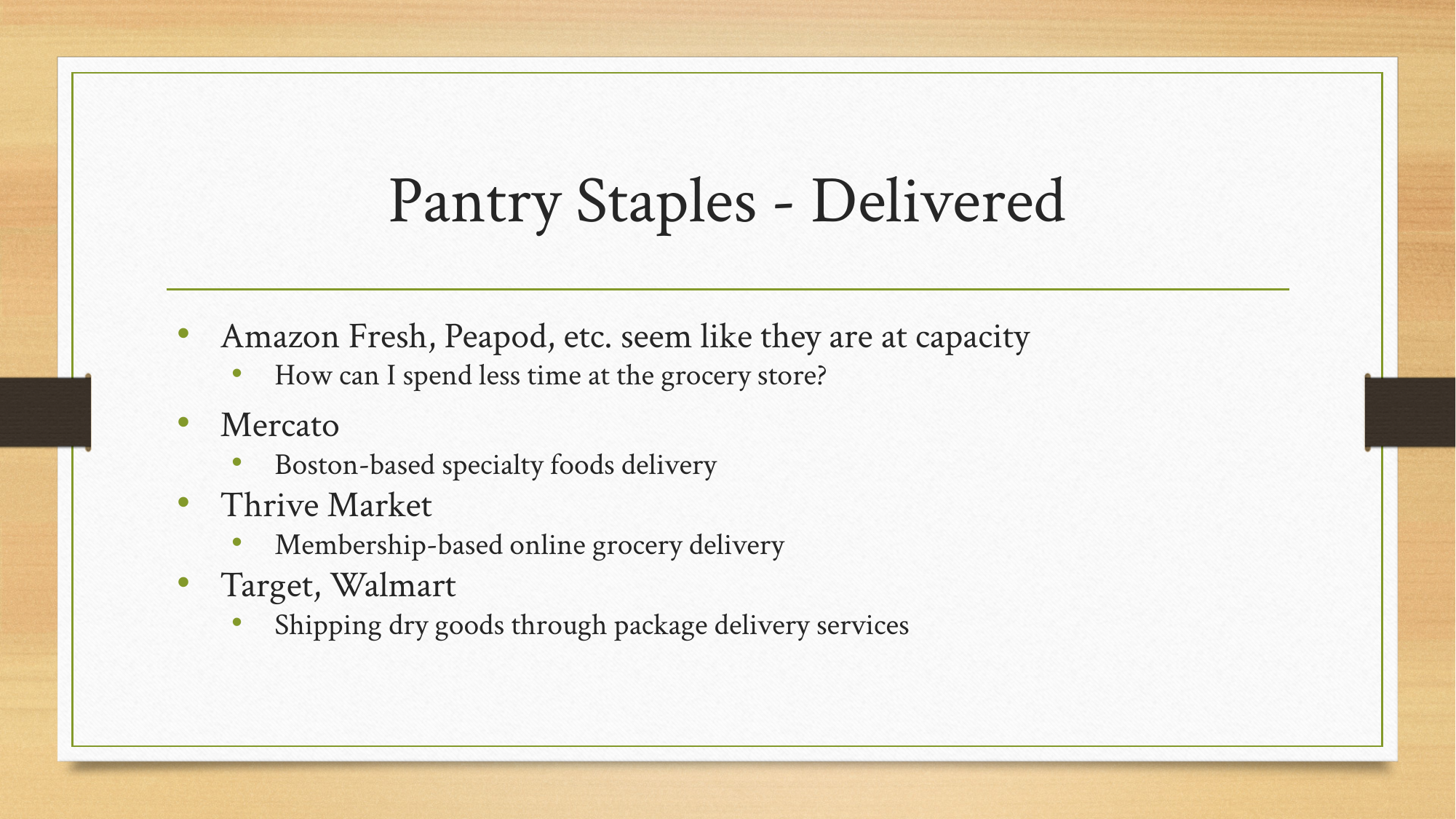

# Pantry Staples - Delivered
Amazon Fresh, Peapod, etc. seem like they are at capacity
How can I spend less time at the grocery store?
Mercato
Boston-based specialty foods delivery
Thrive Market
Membership-based online grocery delivery
Target, Walmart
Shipping dry goods through package delivery services